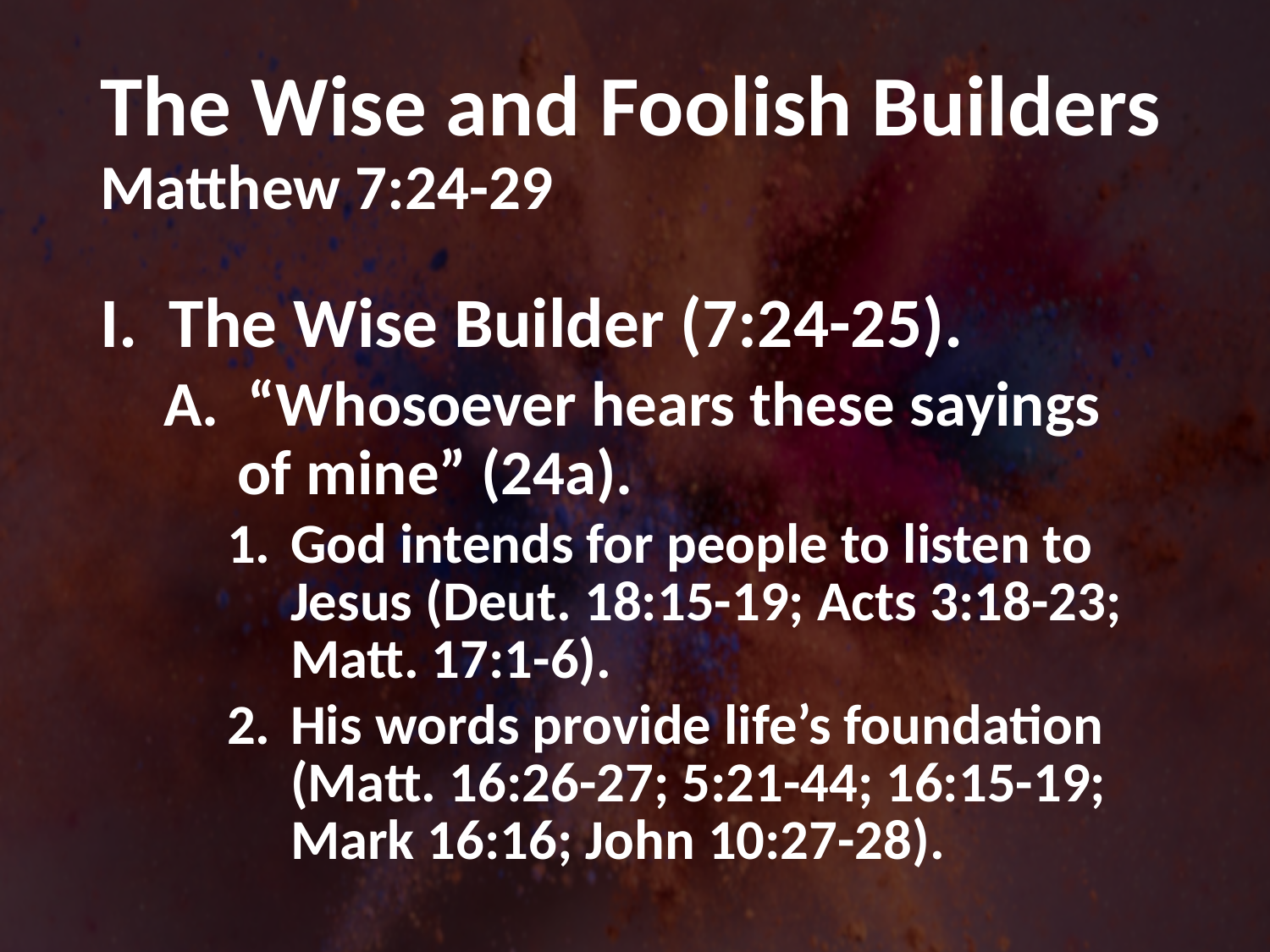

# The Wise and Foolish Builders Matthew 7:24-29
I.  The Wise Builder (7:24-25).
A.  “Whosoever hears these sayings of mine” (24a).
God intends for people to listen to Jesus (Deut. 18:15-19; Acts 3:18-23; Matt. 17:1-6).
His words provide life’s foundation (Matt. 16:26-27; 5:21-44; 16:15-19; Mark 16:16; John 10:27-28).